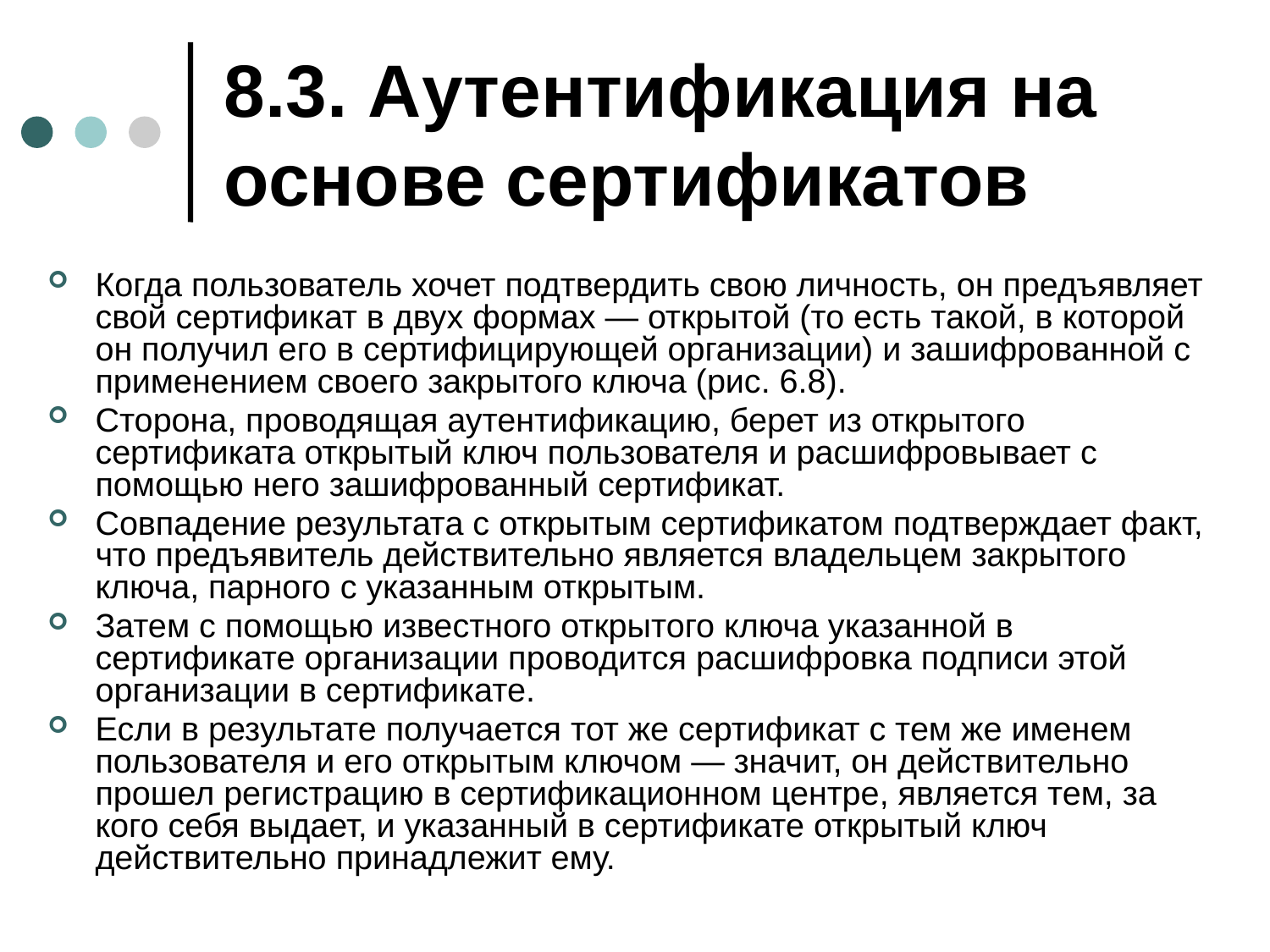

# 8.3. Аутентификация на основе сертификатов
Когда пользователь хочет подтвердить свою личность, он предъявляет свой сертификат в двух формах — открытой (то есть такой, в которой он получил его в сертифицирующей организации) и зашифрованной с применением своего закрытого ключа (рис. 6.8).
Сторона, проводящая аутентификацию, берет из открытого сертификата открытый ключ пользователя и расшифровывает с помощью него зашифрованный сертификат.
Совпадение результата с открытым сертификатом подтверждает факт, что предъявитель действительно является владельцем закрытого ключа, парного с указанным открытым.
Затем с помощью известного открытого ключа указанной в сертификате организации проводится расшифровка подписи этой организации в сертификате.
Если в результате получается тот же сертификат с тем же именем пользователя и его открытым ключом — значит, он действительно прошел регистрацию в сертификационном центре, является тем, за кого себя выдает, и указанный в сертификате открытый ключ действительно принадлежит ему.